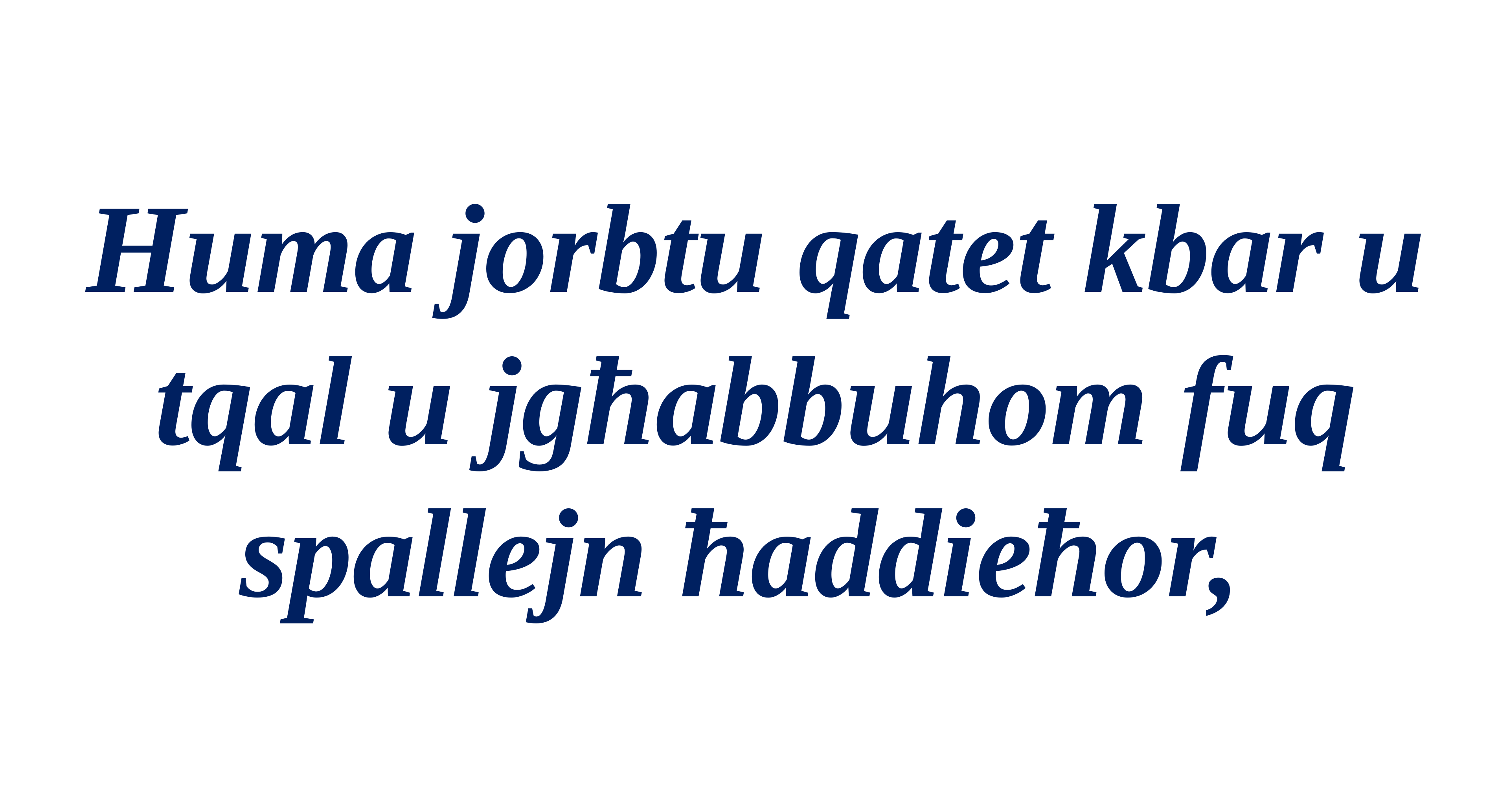

Huma jorbtu qatet kbar u tqal u jgħabbuhom fuq spallejn ħaddieħor,